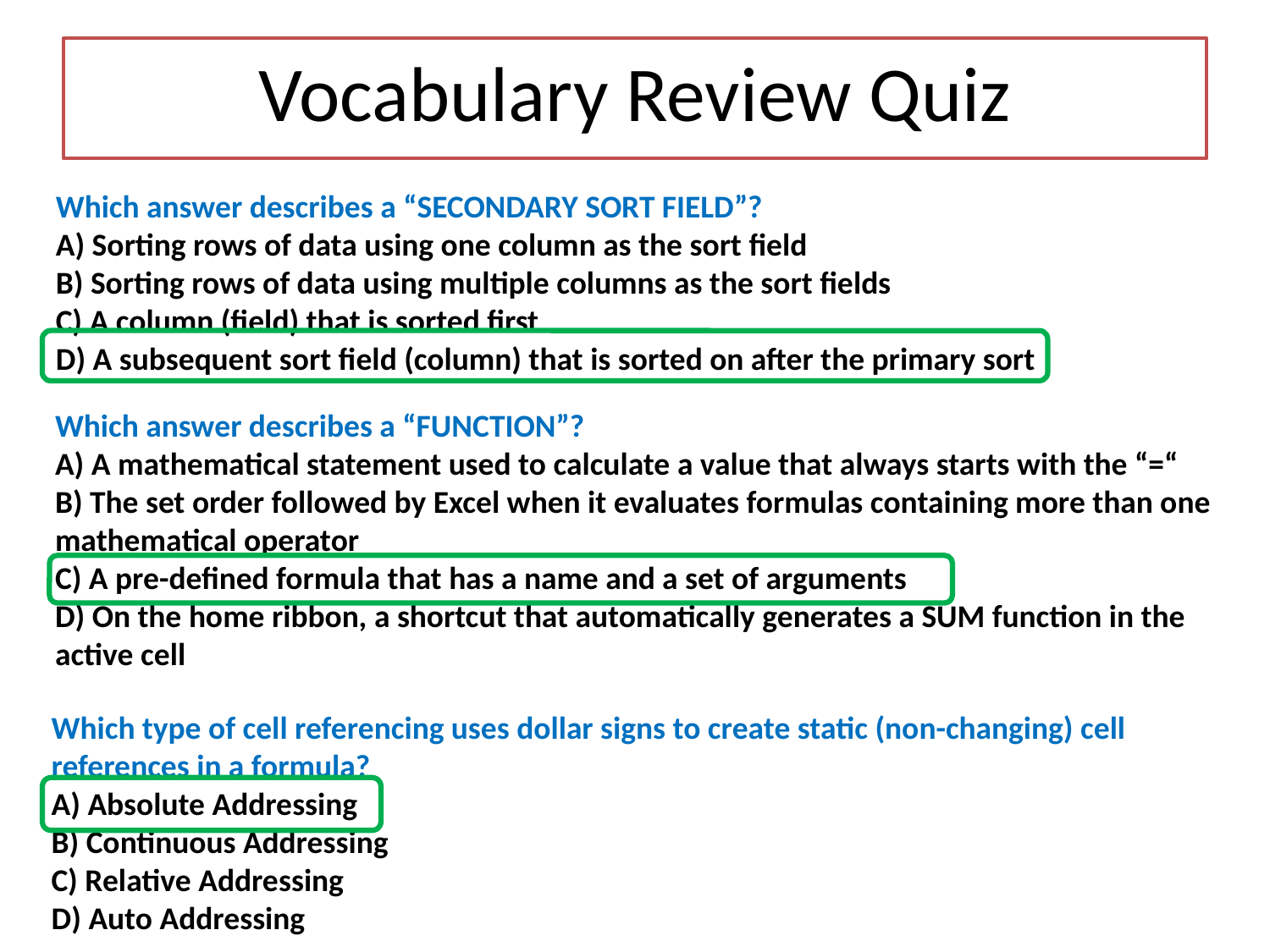

Vocabulary Review Quiz
Which answer describes a “SECONDARY SORT FIELD”?
A) Sorting rows of data using one column as the sort field
B) Sorting rows of data using multiple columns as the sort fields
C) A column (field) that is sorted first
D) A subsequent sort field (column) that is sorted on after the primary sort

Which answer describes a “FUNCTION”?
A) A mathematical statement used to calculate a value that always starts with the “=“
B) The set order followed by Excel when it evaluates formulas containing more than one mathematical operator
C) A pre-defined formula that has a name and a set of arguments
D) On the home ribbon, a shortcut that automatically generates a SUM function in the active cell

Which type of cell referencing uses dollar signs to create static (non-changing) cell references in a formula?
A) Absolute Addressing
B) Continuous Addressing
C) Relative Addressing
D) Auto Addressing